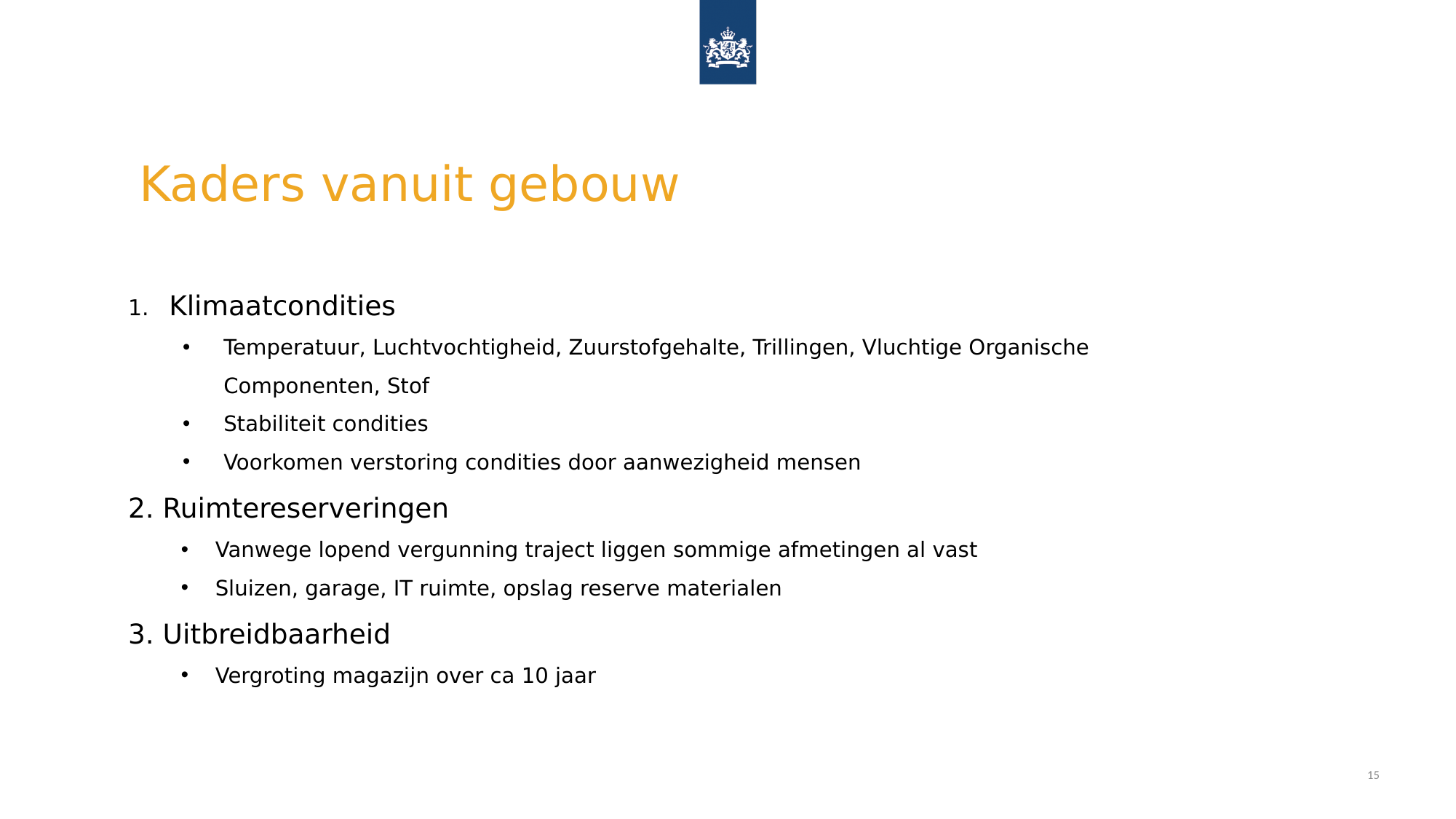

# Kaders vanuit gebouw
Klimaatcondities
Temperatuur, Luchtvochtigheid, Zuurstofgehalte, Trillingen, Vluchtige Organische Componenten, Stof
Stabiliteit condities
Voorkomen verstoring condities door aanwezigheid mensen
2. Ruimtereserveringen
Vanwege lopend vergunning traject liggen sommige afmetingen al vast
Sluizen, garage, IT ruimte, opslag reserve materialen
3. Uitbreidbaarheid
Vergroting magazijn over ca 10 jaar

NB
15